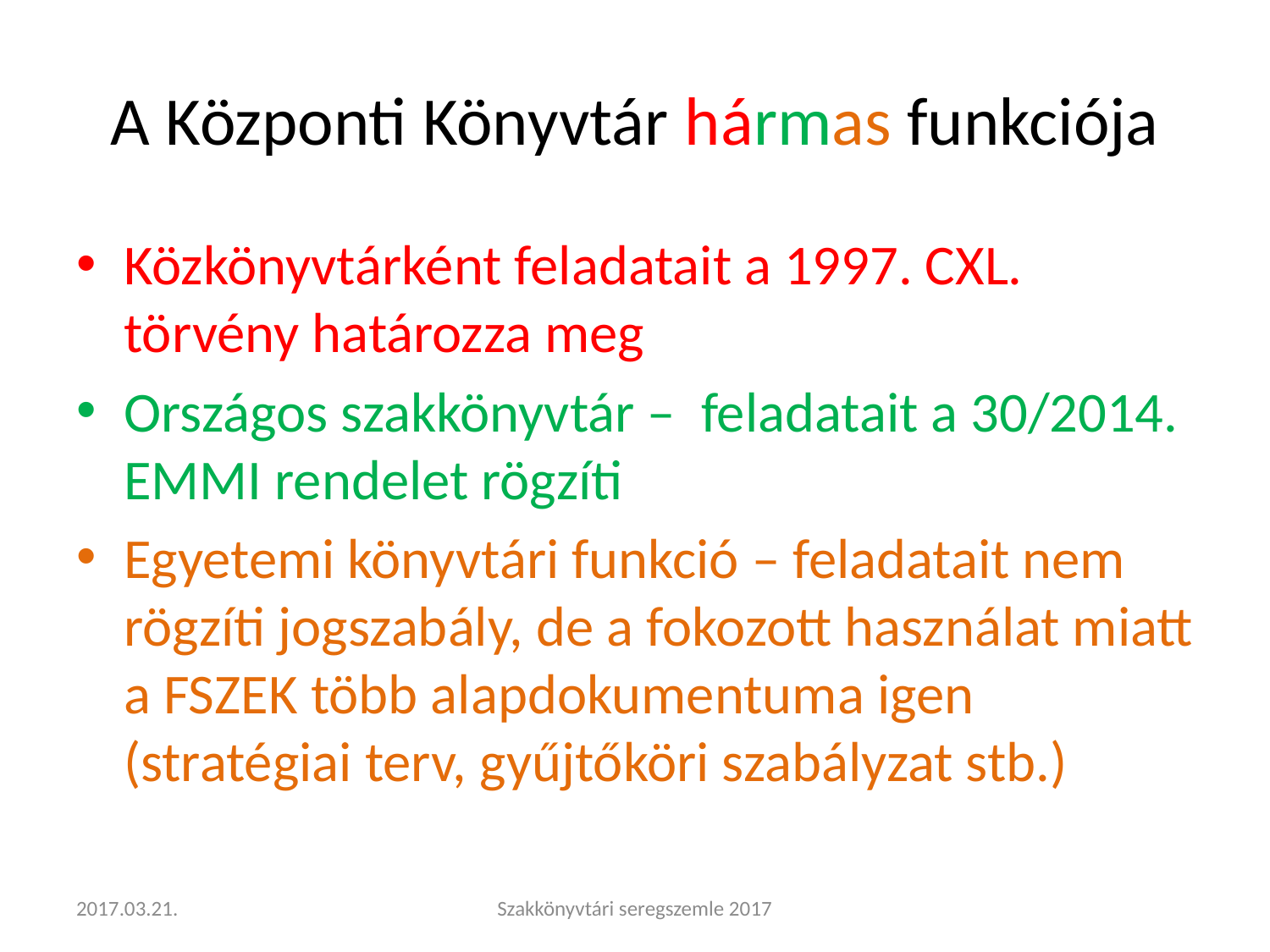

# A Központi Könyvtár hármas funkciója
Közkönyvtárként feladatait a 1997. CXL. törvény határozza meg
Országos szakkönyvtár –  feladatait a 30/2014. EMMI rendelet rögzíti
Egyetemi könyvtári funkció – feladatait nem rögzíti jogszabály, de a fokozott használat miatt a FSZEK több alapdokumentuma igen (stratégiai terv, gyűjtőköri szabályzat stb.)

2017.03.21.
Szakkönyvtári seregszemle 2017